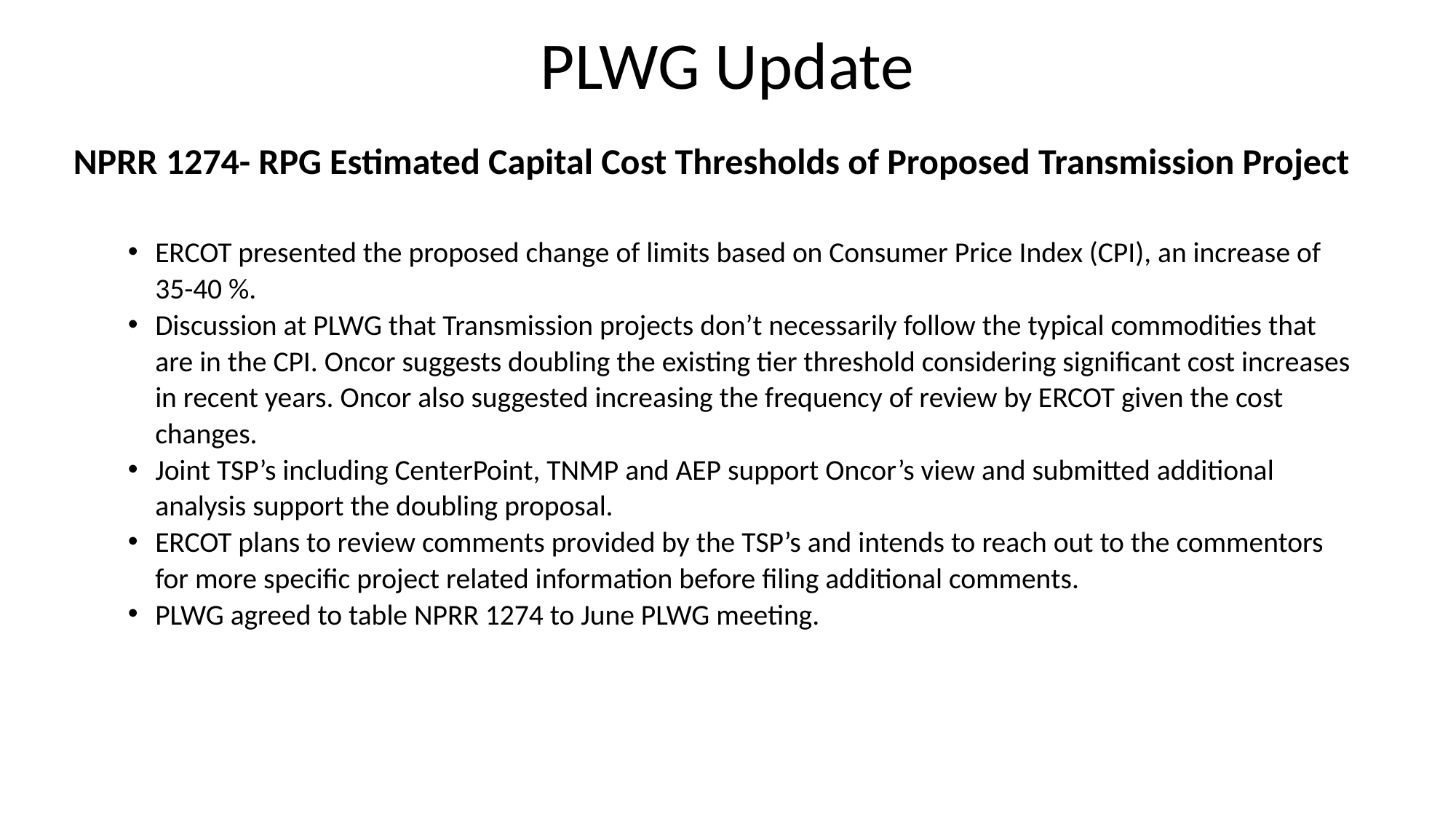

# PLWG Update
NPRR 1274- RPG Estimated Capital Cost Thresholds of Proposed Transmission Project

ERCOT presented the proposed change of limits based on Consumer Price Index (CPI), an increase of 35-40 %.
Discussion at PLWG that Transmission projects don’t necessarily follow the typical commodities that are in the CPI. Oncor suggests doubling the existing tier threshold considering significant cost increases in recent years. Oncor also suggested increasing the frequency of review by ERCOT given the cost changes.
Joint TSP’s including CenterPoint, TNMP and AEP support Oncor’s view and submitted additional analysis support the doubling proposal.
ERCOT plans to review comments provided by the TSP’s and intends to reach out to the commentors for more specific project related information before filing additional comments.
PLWG agreed to table NPRR 1274 to June PLWG meeting.